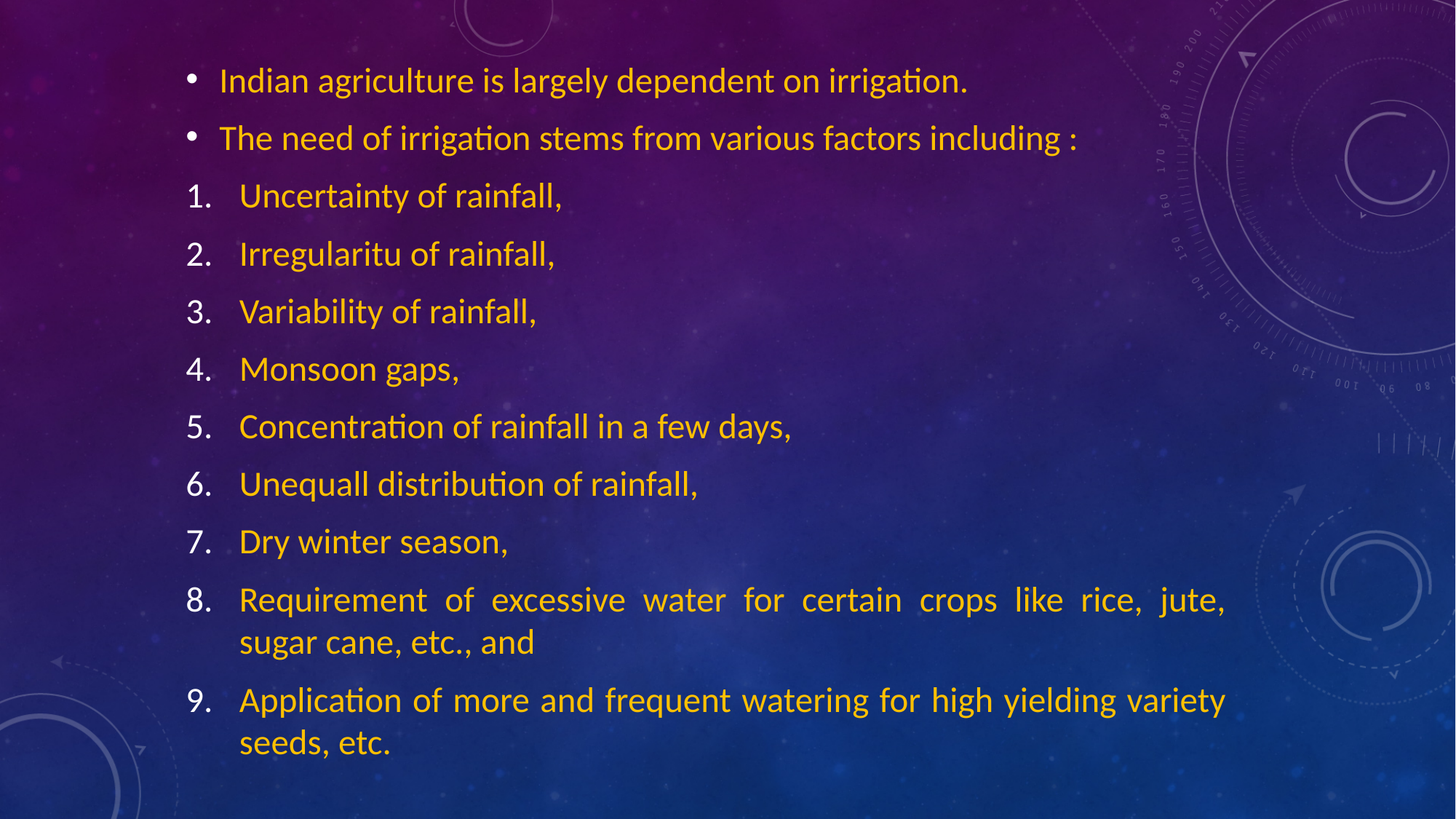

Indian agriculture is largely dependent on irrigation.
The need of irrigation stems from various factors including :
Uncertainty of rainfall,
Irregularitu of rainfall,
Variability of rainfall,
Monsoon gaps,
Concentration of rainfall in a few days,
Unequall distribution of rainfall,
Dry winter season,
Requirement of excessive water for certain crops like rice, jute, sugar cane, etc., and
Application of more and frequent watering for high yielding variety seeds, etc.